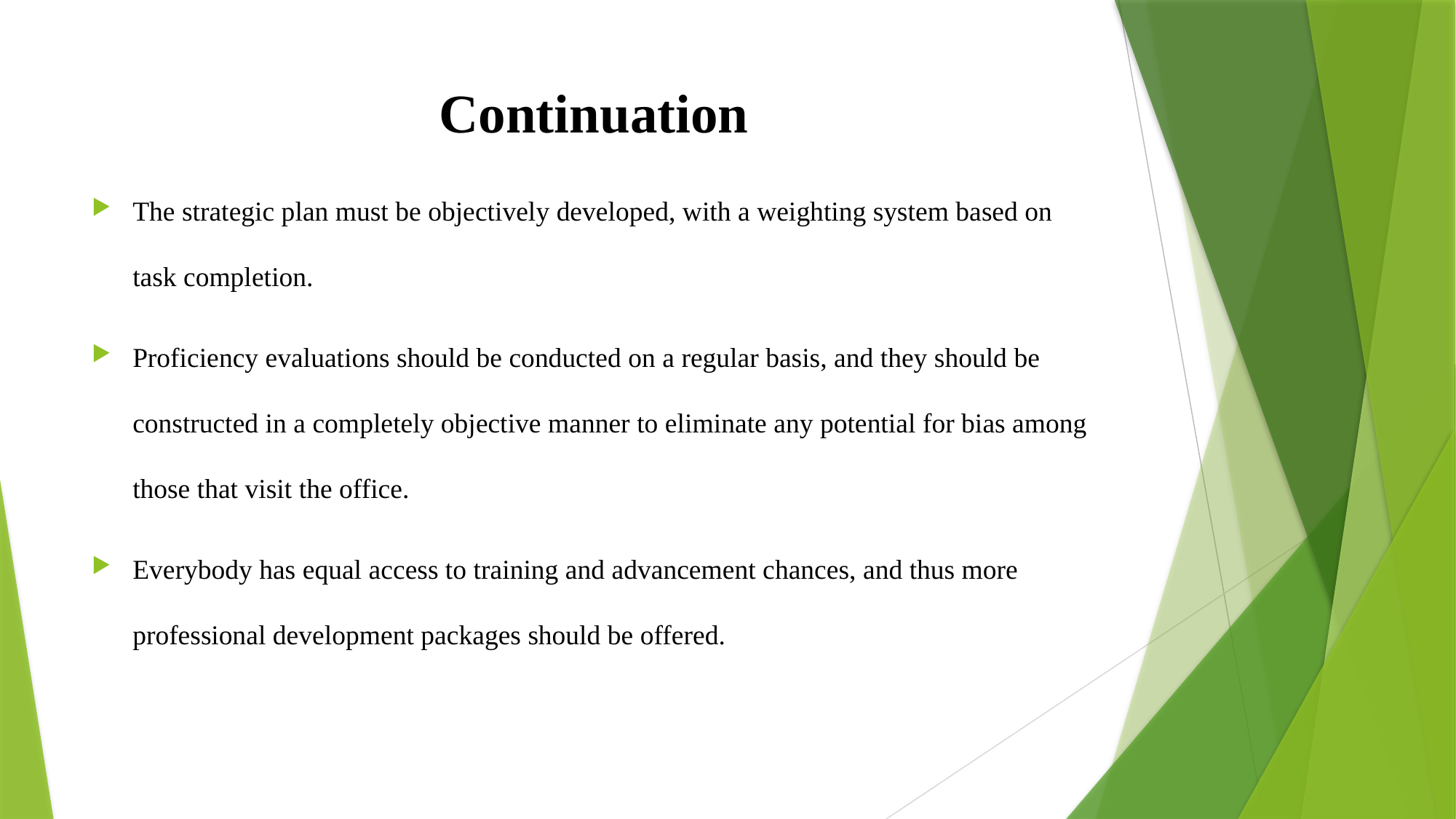

# Continuation
The strategic plan must be objectively developed, with a weighting system based on task completion.
Proficiency evaluations should be conducted on a regular basis, and they should be constructed in a completely objective manner to eliminate any potential for bias among those that visit the office.
Everybody has equal access to training and advancement chances, and thus more professional development packages should be offered.